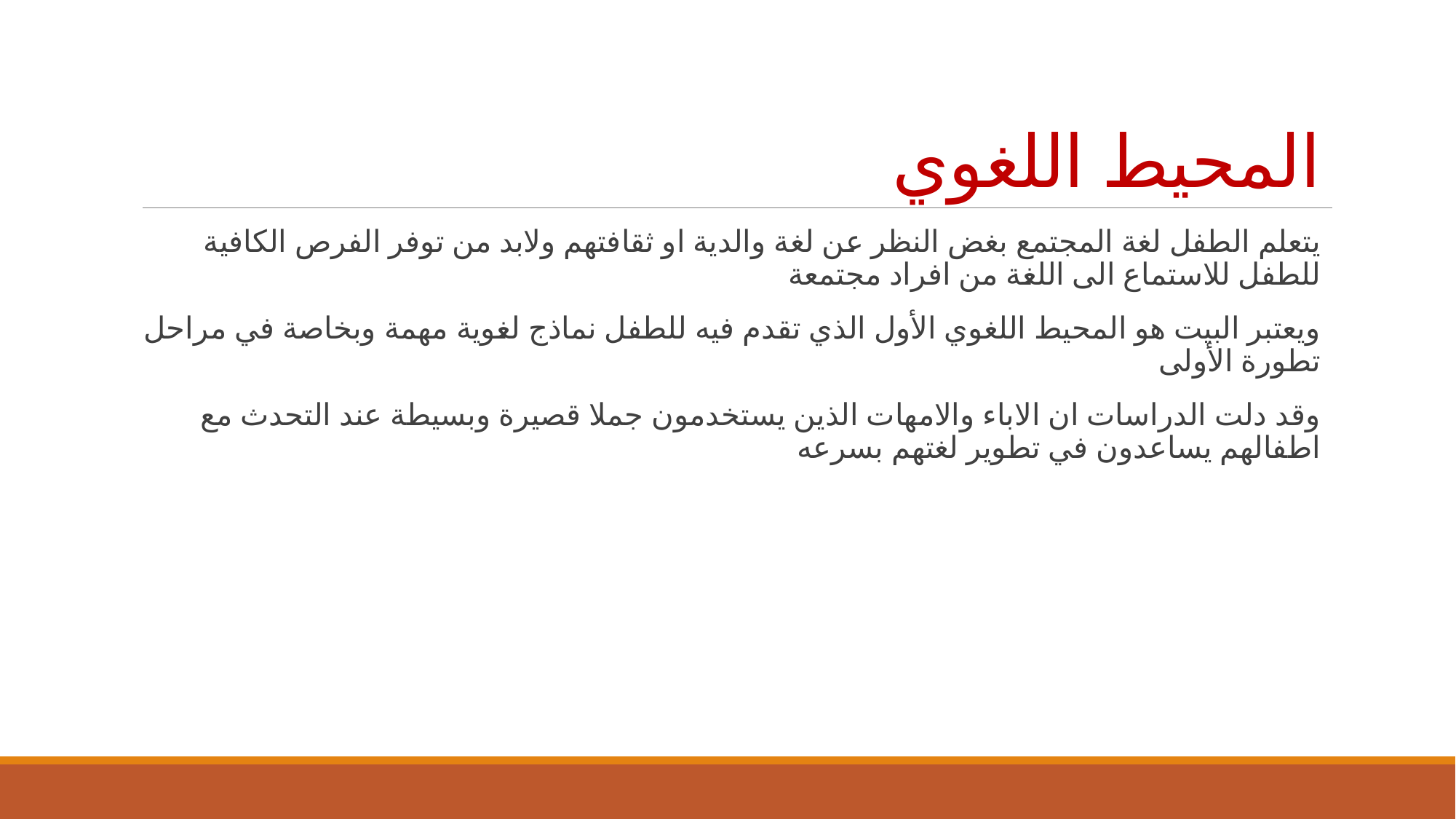

# المحيط اللغوي
يتعلم الطفل لغة المجتمع بغض النظر عن لغة والدية او ثقافتهم ولابد من توفر الفرص الكافية للطفل للاستماع الى اللغة من افراد مجتمعة
ويعتبر البيت هو المحيط اللغوي الأول الذي تقدم فيه للطفل نماذج لغوية مهمة وبخاصة في مراحل تطورة الأولى
وقد دلت الدراسات ان الاباء والامهات الذين يستخدمون جملا قصيرة وبسيطة عند التحدث مع اطفالهم يساعدون في تطوير لغتهم بسرعه